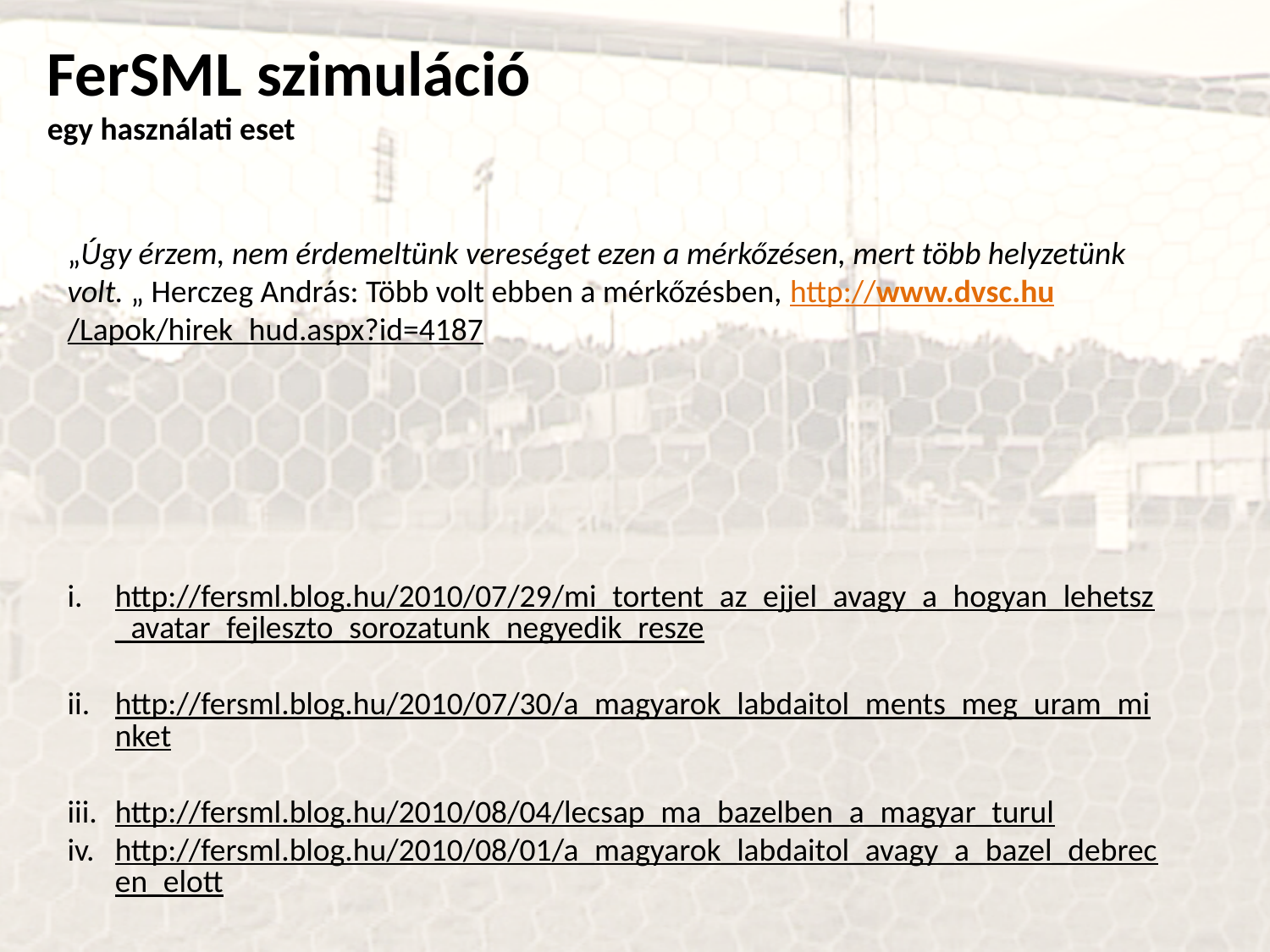

FerSML szimuláció
egy használati eset
„Úgy érzem, nem érdemeltünk vereséget ezen a mérkőzésen, mert több helyzetünk volt. „ Herczeg András: Több volt ebben a mérkőzésben, http://www.dvsc.hu/Lapok/hirek_hud.aspx?id=4187

http://fersml.blog.hu/2010/07/29/mi_tortent_az_ejjel_avagy_a_hogyan_lehetsz_avatar_fejleszto_sorozatunk_negyedik_resze
http://fersml.blog.hu/2010/07/30/a_magyarok_labdaitol_ments_meg_uram_minket
http://fersml.blog.hu/2010/08/04/lecsap_ma_bazelben_a_magyar_turul
http://fersml.blog.hu/2010/08/01/a_magyarok_labdaitol_avagy_a_bazel_debrecen_elott